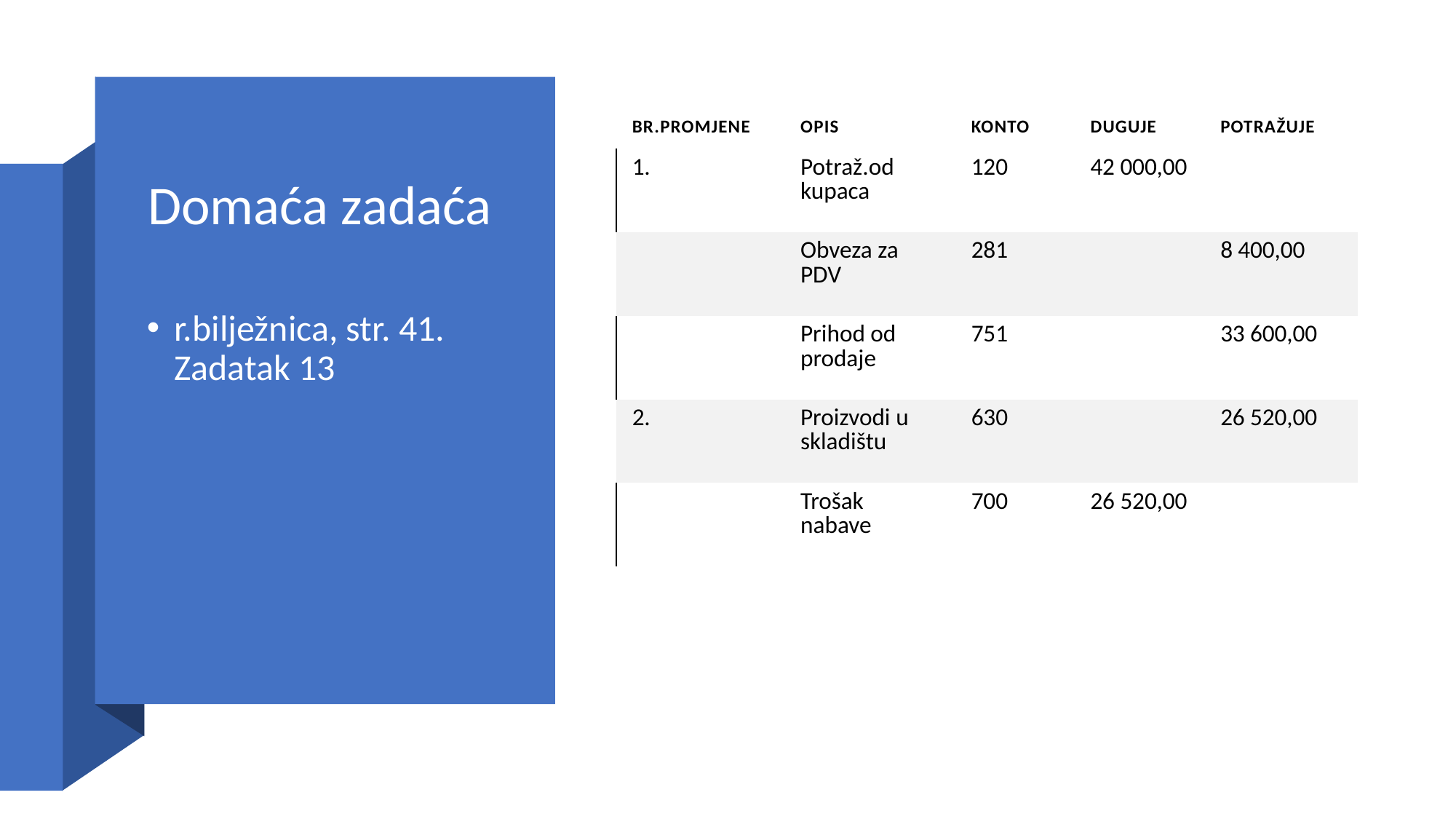

| Br.promjene | opis | konto | duguje | potražuje |
| --- | --- | --- | --- | --- |
| 1. | Potraž.od kupaca | 120 | 42 000,00 |  |
|  | Obveza za PDV | 281 |  | 8 400,00 |
|  | Prihod od prodaje | 751 |  | 33 600,00 |
| 2. | Proizvodi u skladištu | 630 |  | 26 520,00 |
|  | Trošak nabave | 700 | 26 520,00 |  |

# Domaća zadaća

r.bilježnica, str. 41. Zadatak 13